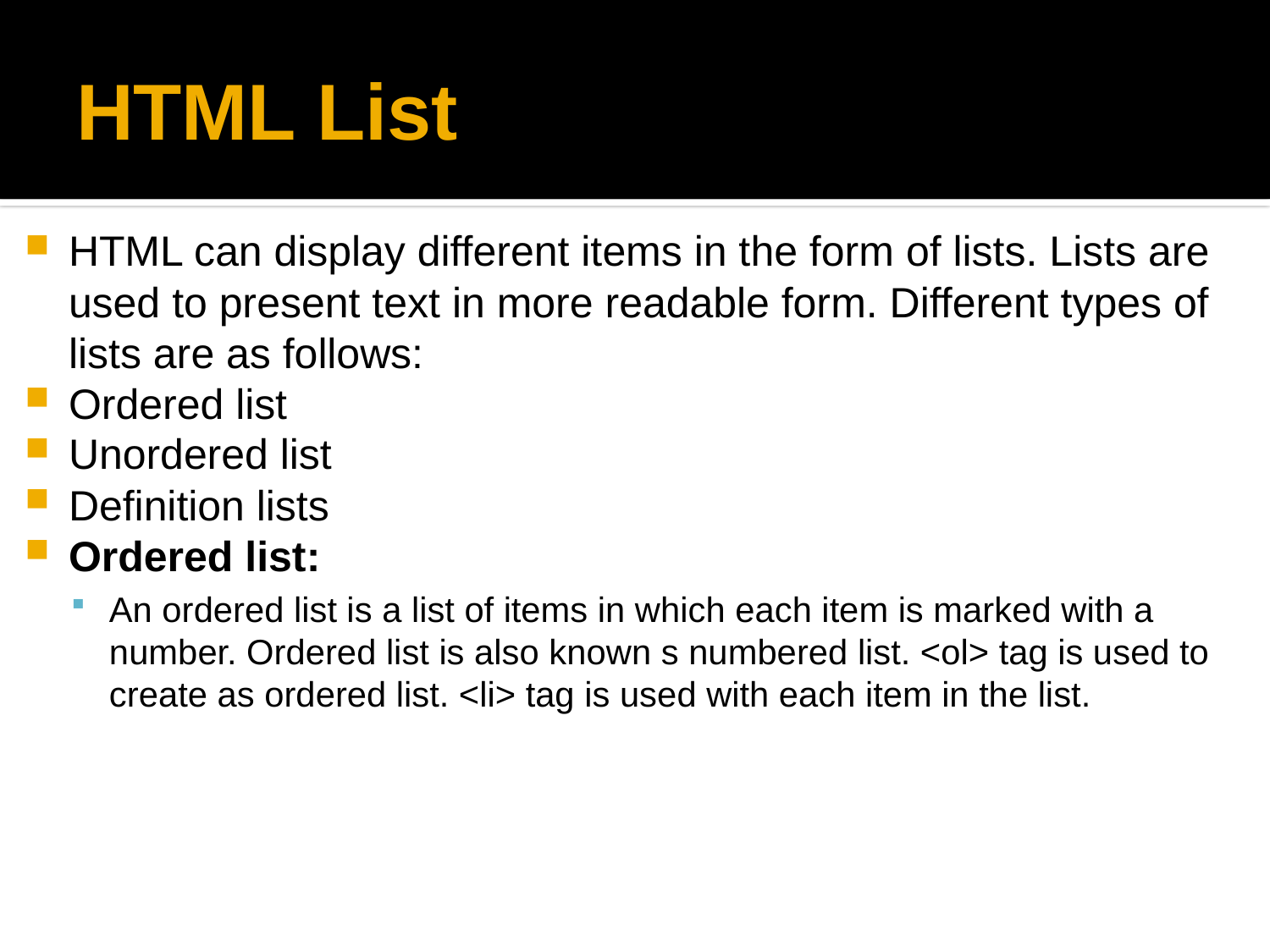

# HTML List
HTML can display different items in the form of lists. Lists are used to present text in more readable form. Different types of lists are as follows:
Ordered list
Unordered list
Definition lists
Ordered list:
An ordered list is a list of items in which each item is marked with a number. Ordered list is also known s numbered list. <ol> tag is used to create as ordered list. <li> tag is used with each item in the list.